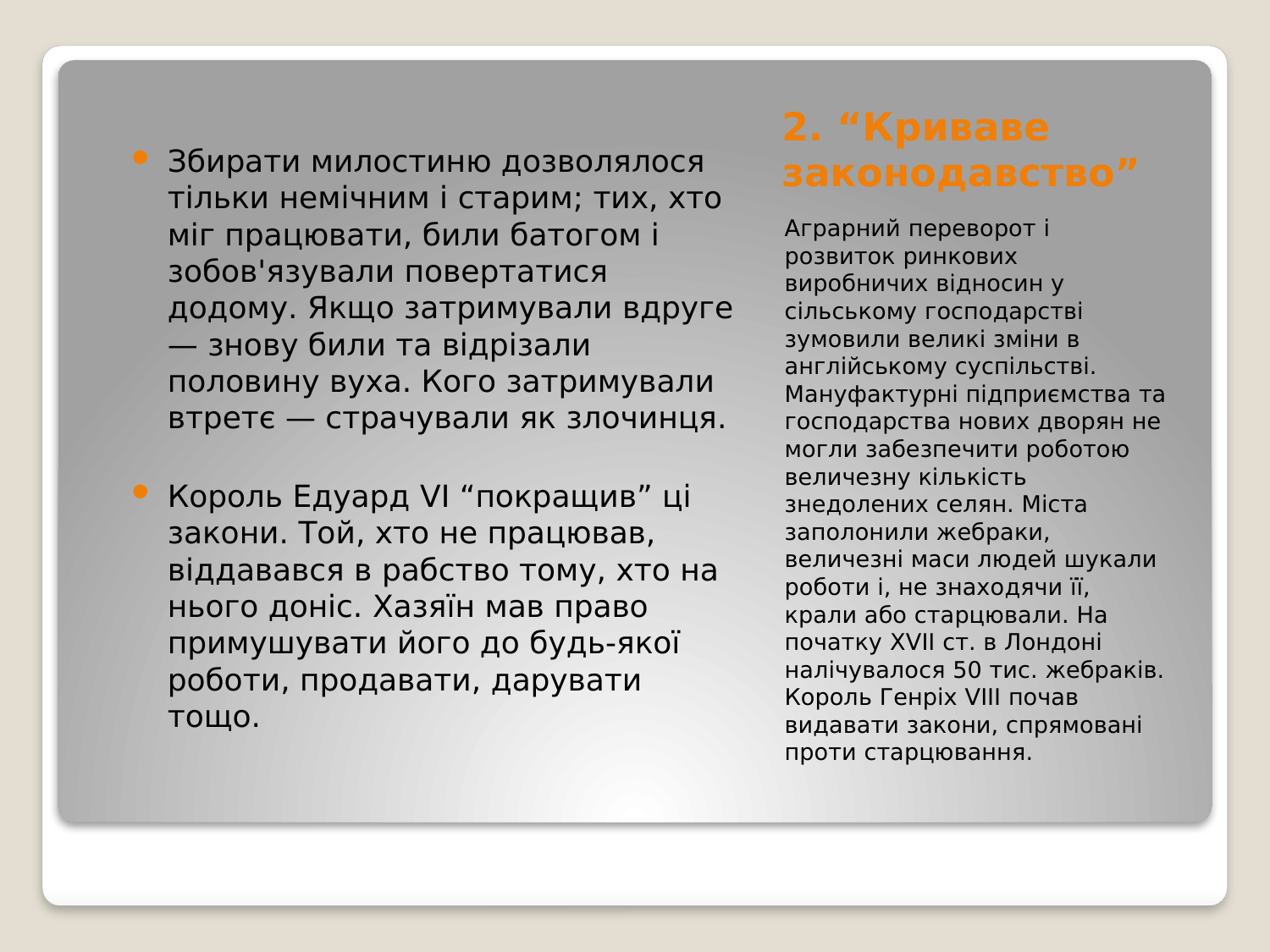

# 2. “Криваве законодавство”
Збирати милостиню дозволялося тільки немічним і старим; тих, хто міг працювати, били батогом і зобов'язували повертатися додому. Якщо затримували вдруге — знову били та відрізали половину вуха. Кого затримували втретє — страчували як злочинця.

Король Едуард VI “покращив” ці закони. Той, хто не працював, віддавався в рабство тому, хто на нього доніс. Хазяїн мав право примушувати його до будь-якої роботи, продавати, дарувати тощо.
Аграрний переворот і розвиток ринкових виробничих відносин у сільському господарстві зумовили великі зміни в англійському суспільстві. Мануфактурні підприємства та господарства нових дворян не могли забезпечити роботою величезну кількість знедолених селян. Міста заполонили жебраки, величезні маси людей шукали роботи і, не знаходячи її, крали або старцювали. На початку XVII ст. в Лондоні налічувалося 50 тис. жебраків. Король Генріх VIII почав видавати закони, спрямовані проти старцювання.